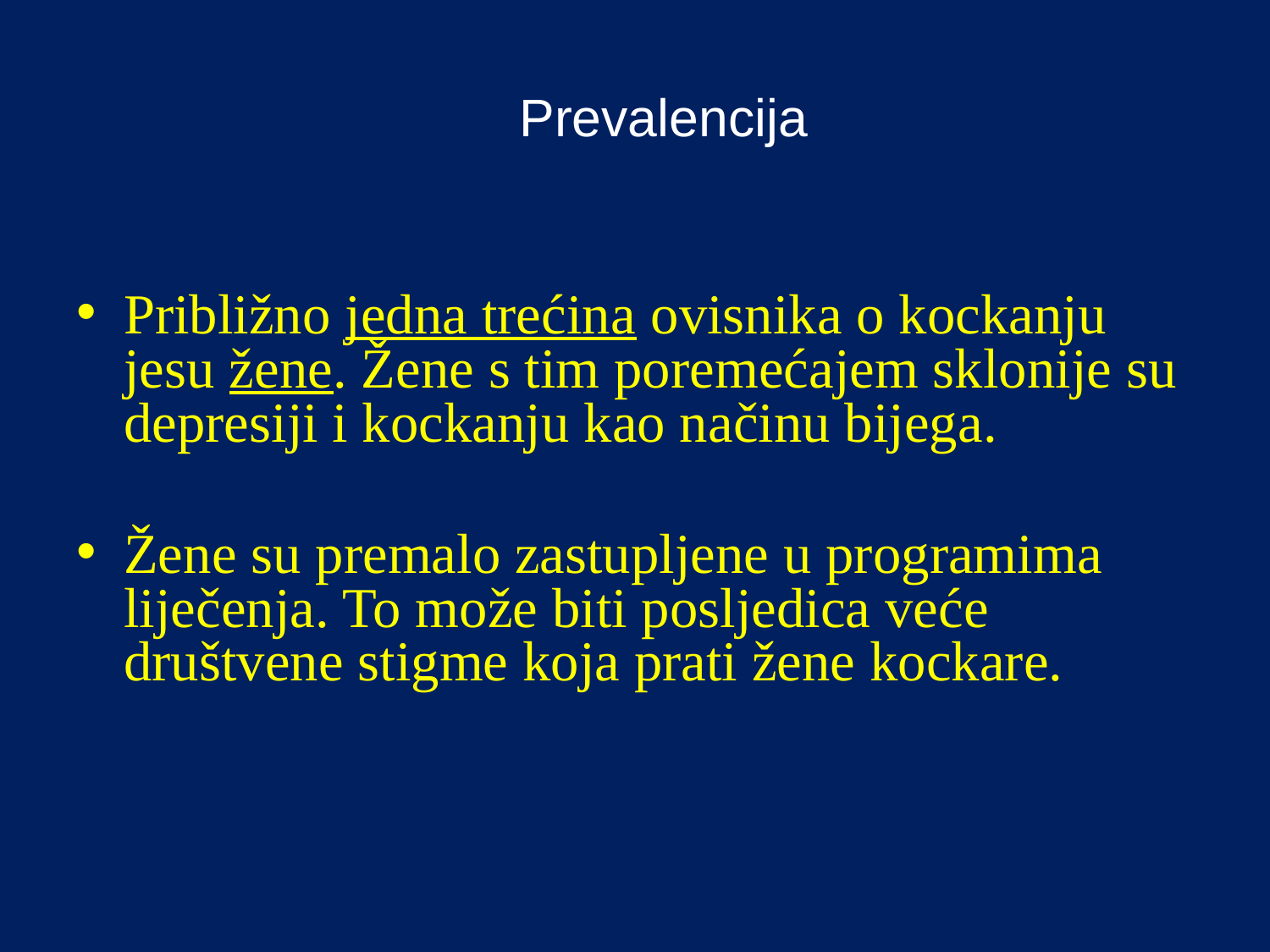

# Prevalencija

Približno jedna trećina ovisnika o kockanju jesu žene. Žene s tim poremećajem sklonije su depresiji i kockanju kao načinu bijega.

Žene su premalo zastupljene u programima liječenja. To može biti posljedica veće društvene stigme koja prati žene kockare.